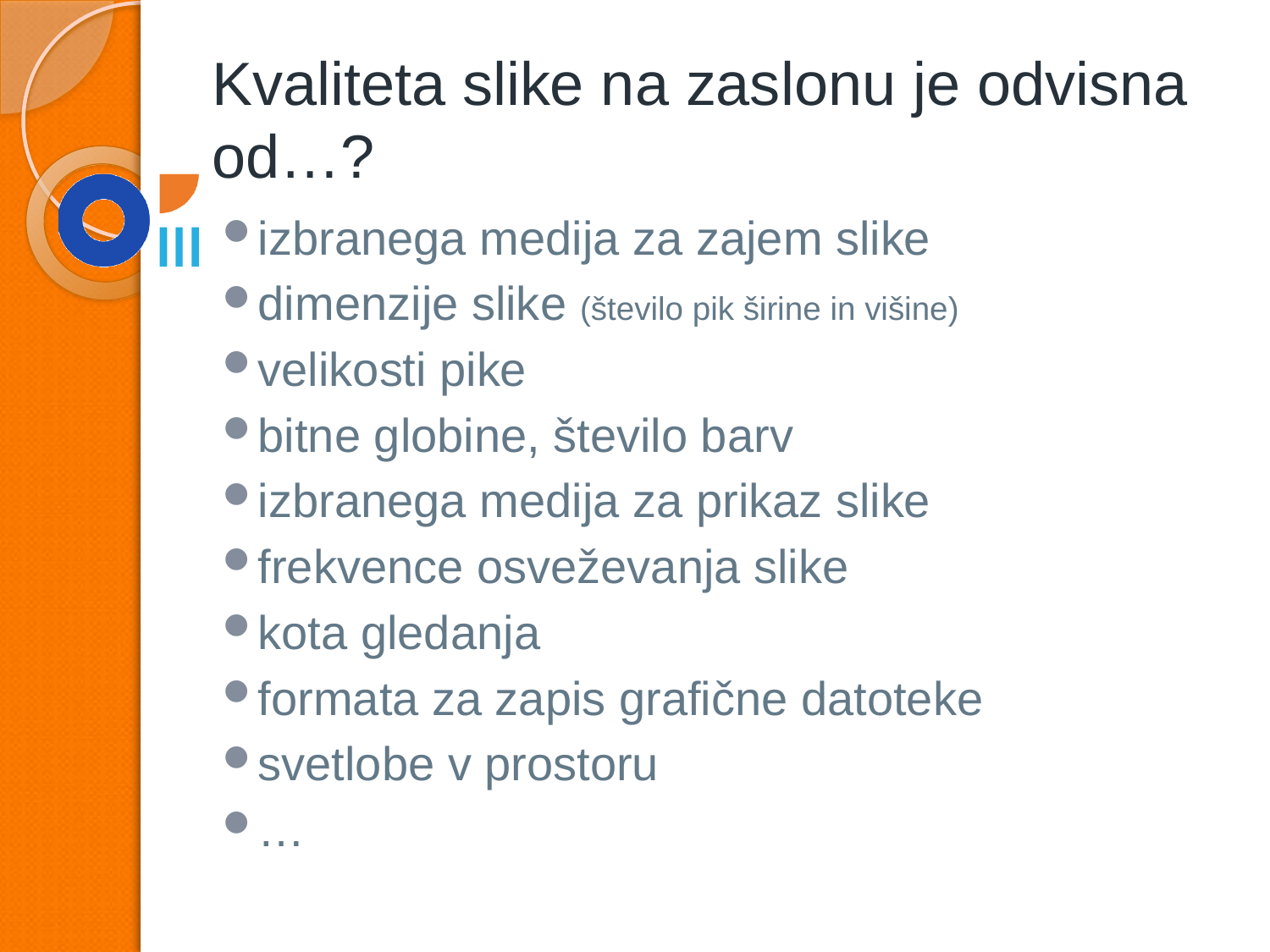

# Kvaliteta slike na zaslonu je odvisna od…?
izbranega medija za zajem slike
dimenzije slike (število pik širine in višine)
velikosti pike
bitne globine, število barv
izbranega medija za prikaz slike
frekvence osveževanja slike
kota gledanja
formata za zapis grafične datoteke
svetlobe v prostoru
…